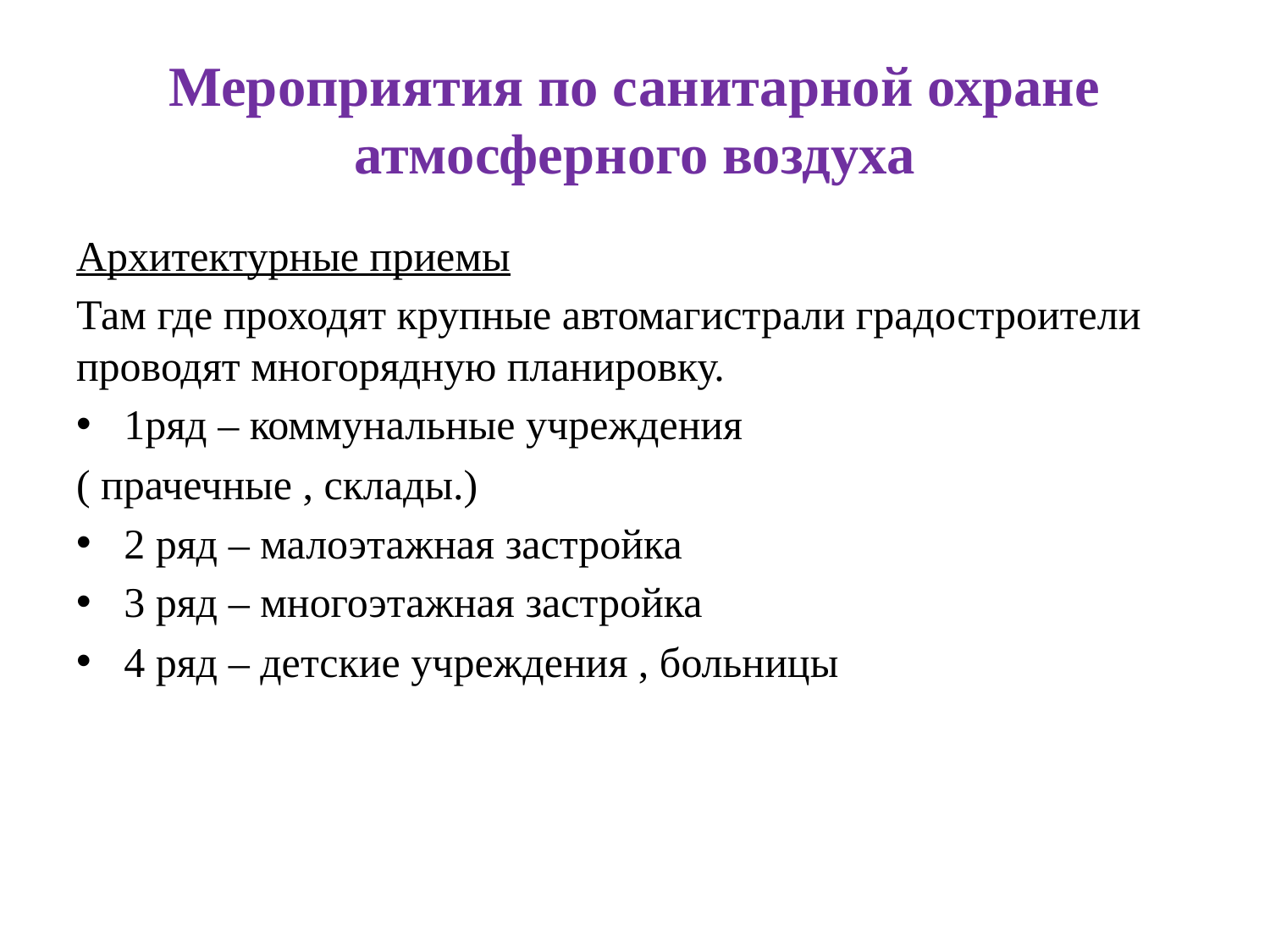

# Мероприятия по санитарной охране атмосферного воздуха
Архитектурные приемы
Там где проходят крупные автомагистрали градостроители проводят многорядную планировку.
1ряд – коммунальные учреждения
( прачечные , склады.)
2 ряд – малоэтажная застройка
3 ряд – многоэтажная застройка
4 ряд – детские учреждения , больницы